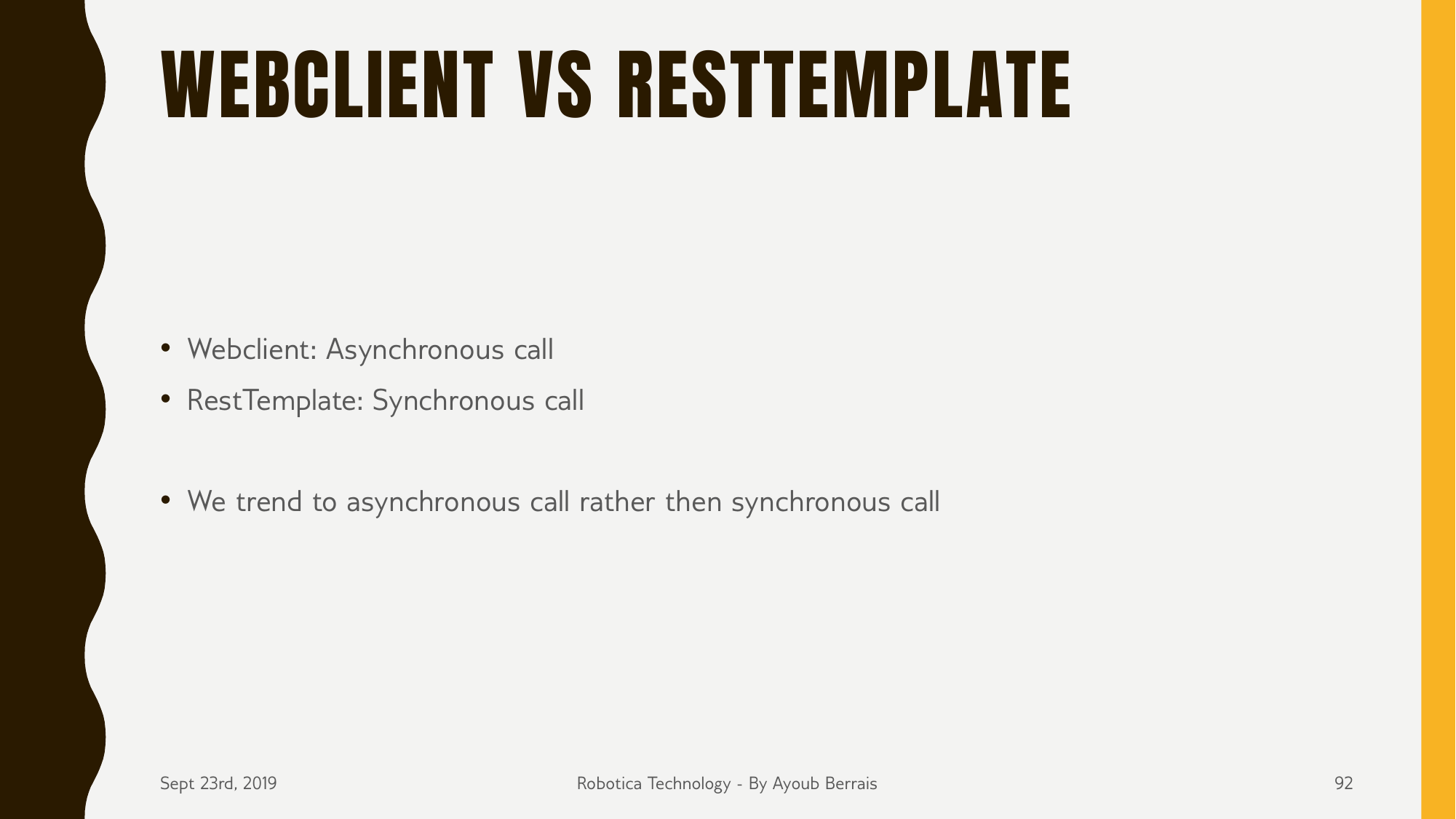

# WebClient vs RestTemplate

Webclient: Asynchronous call
RestTemplate: Synchronous call

We trend to asynchronous call rather then synchronous call

Sept 23rd, 2019
Robotica Technology - By Ayoub Berrais
92